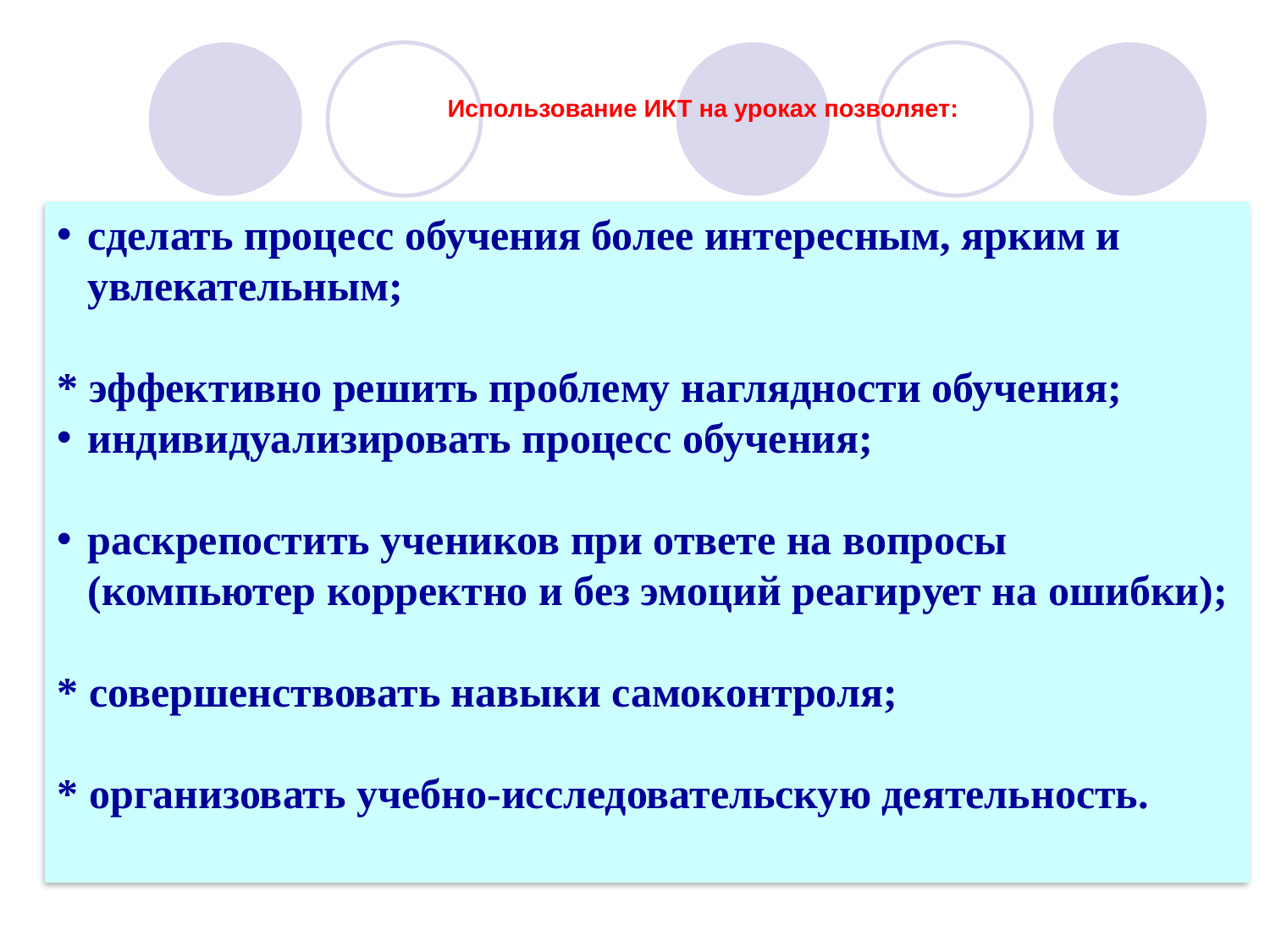

Использование ИКТ на уроках позволяет:
сделать процесс обучения более интересным, ярким и увлекательным;

* эффективно решить проблему наглядности обучения;
индивидуализировать процесс обучения;

раскрепостить учеников при ответе на вопросы (компьютер корректно и без эмоций реагирует на ошибки);

* совершенствовать навыки самоконтроля;

* организовать учебно-исследовательскую деятельность.